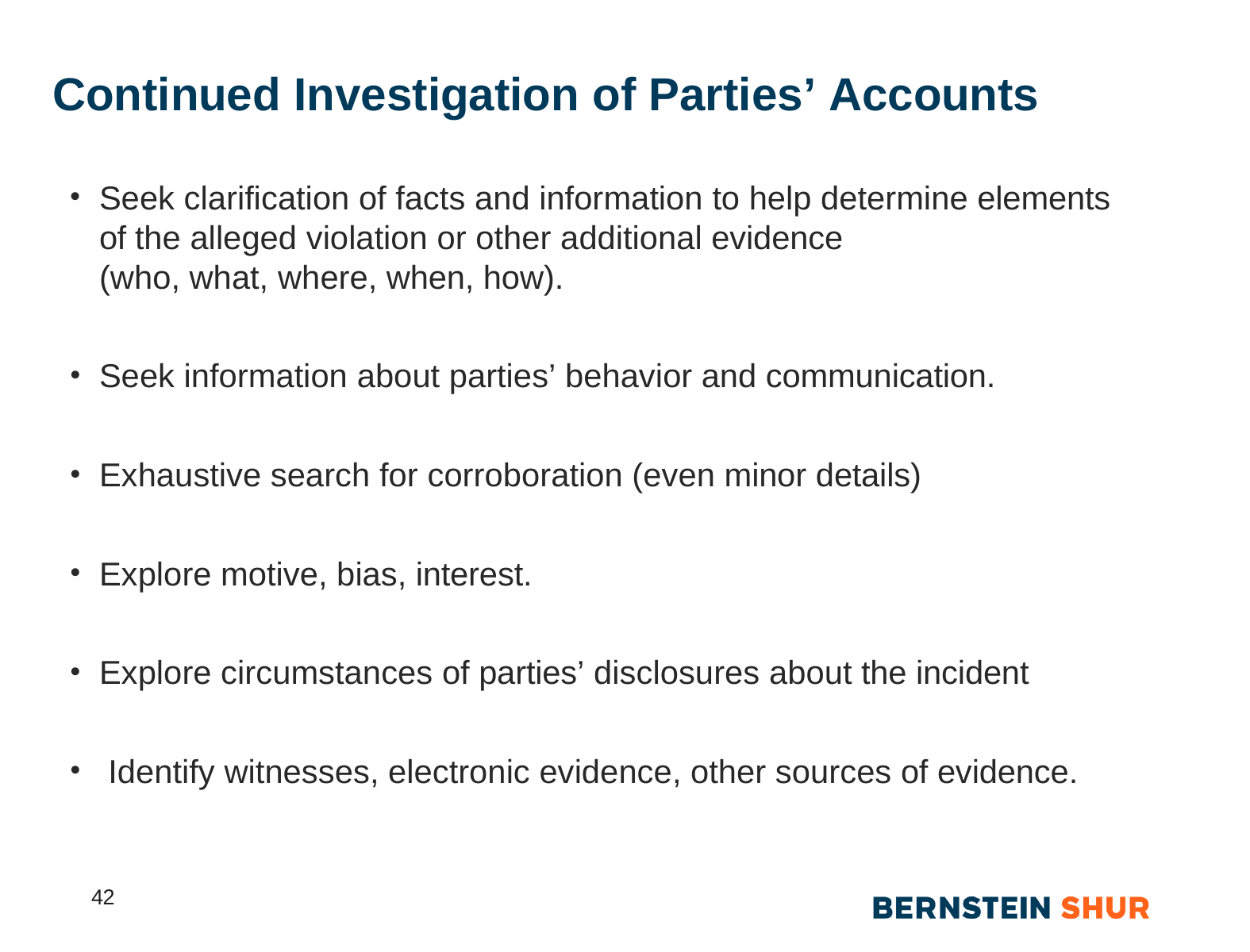

# Continued Investigation of Parties’ Accounts
Seek clarification of facts and information to help determine elements of the alleged violation or other additional evidence
(who, what, where, when, how).

Seek information about parties’ behavior and communication.

Exhaustive search for corroboration (even minor details)

Explore motive, bias, interest.

Explore circumstances of parties’ disclosures about the incident

Identify witnesses, electronic evidence, other sources of evidence.
42